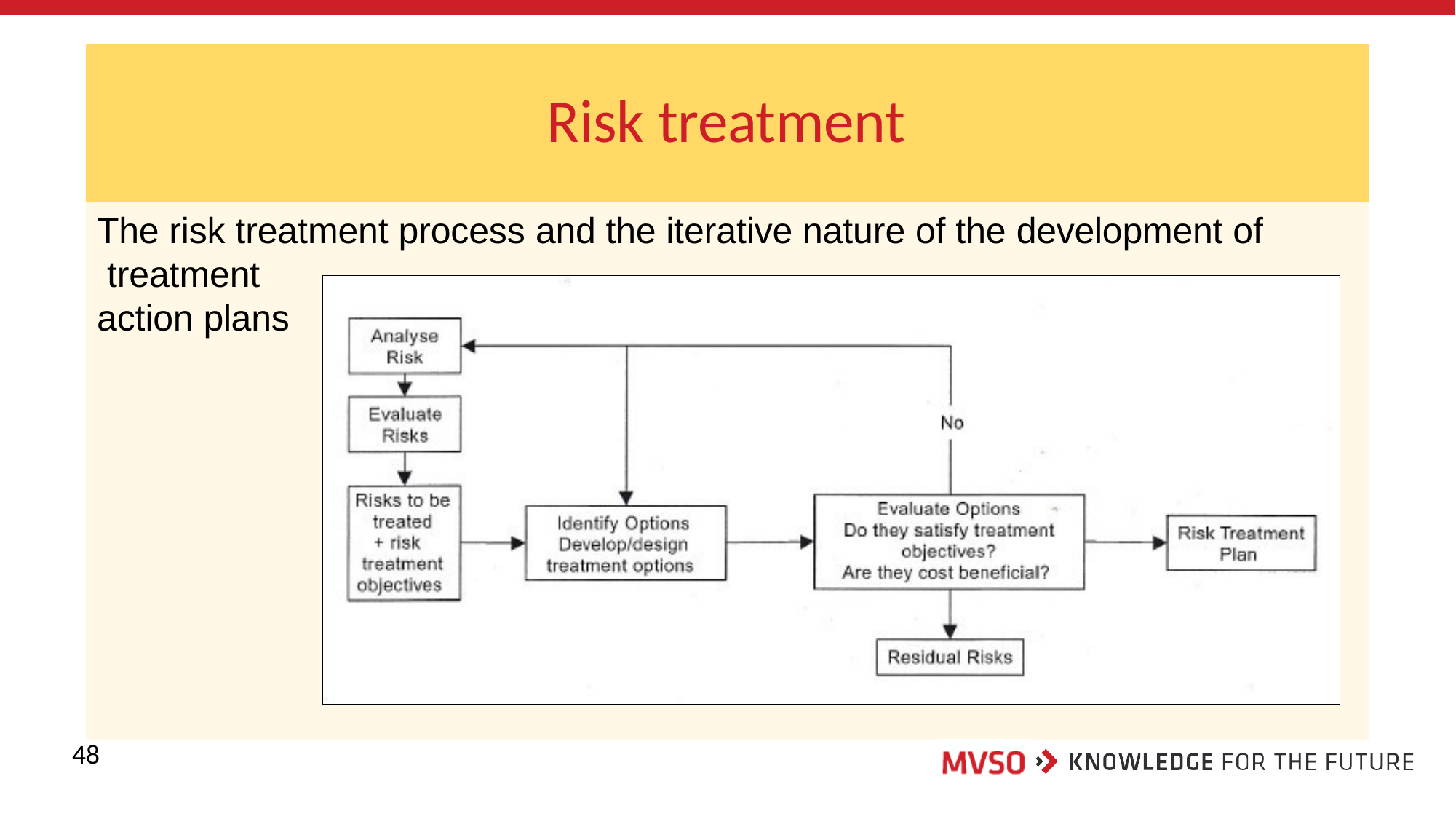

# Risk treatment

The risk treatment process and the iterative nature of the development of  treatment
action plans

48